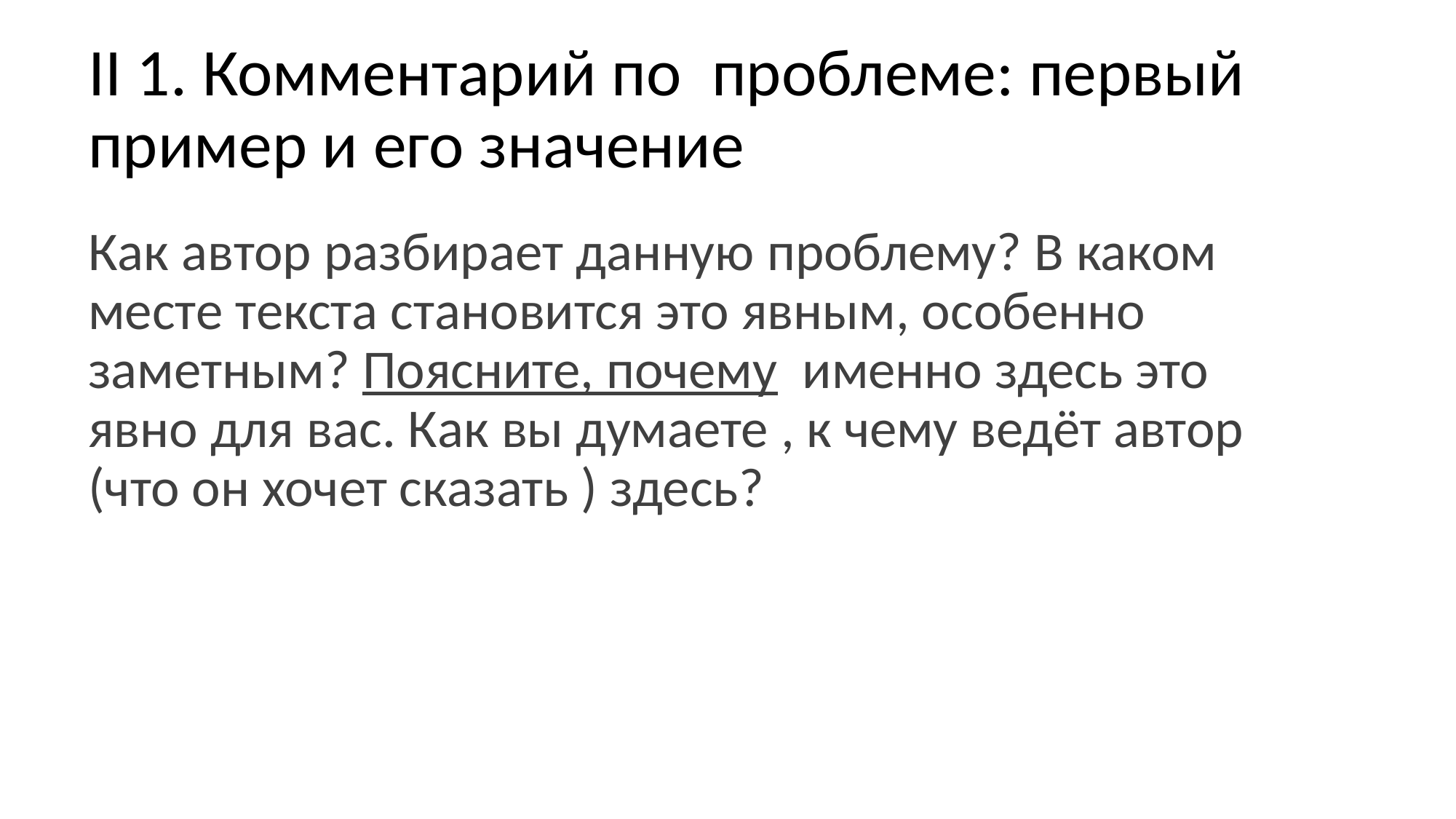

# II 1. Комментарий по  проблеме: первый пример и его значение
Как автор разбирает данную проблему? В каком месте текста становится это явным, особенно заметным? Поясните, почему  именно здесь это явно для вас. Как вы думаете , к чему ведёт автор (что он хочет сказать ) здесь?